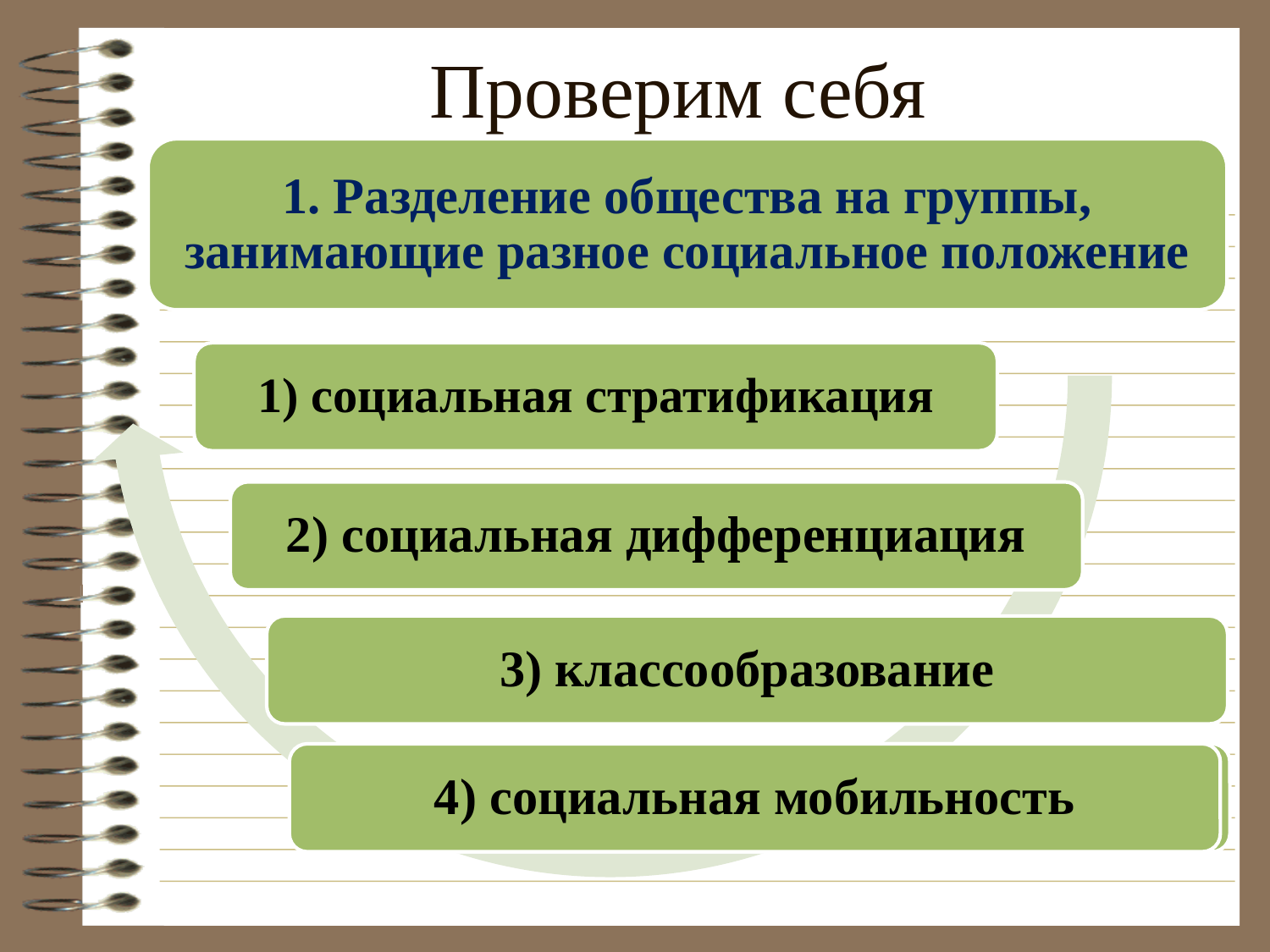

# Проверим себя
3) классообразование
1. Разделение общества на группы, занимающие разное социальное положение

4) социальная мобильность
2) социальная дифференциация
1) социальная стратификация